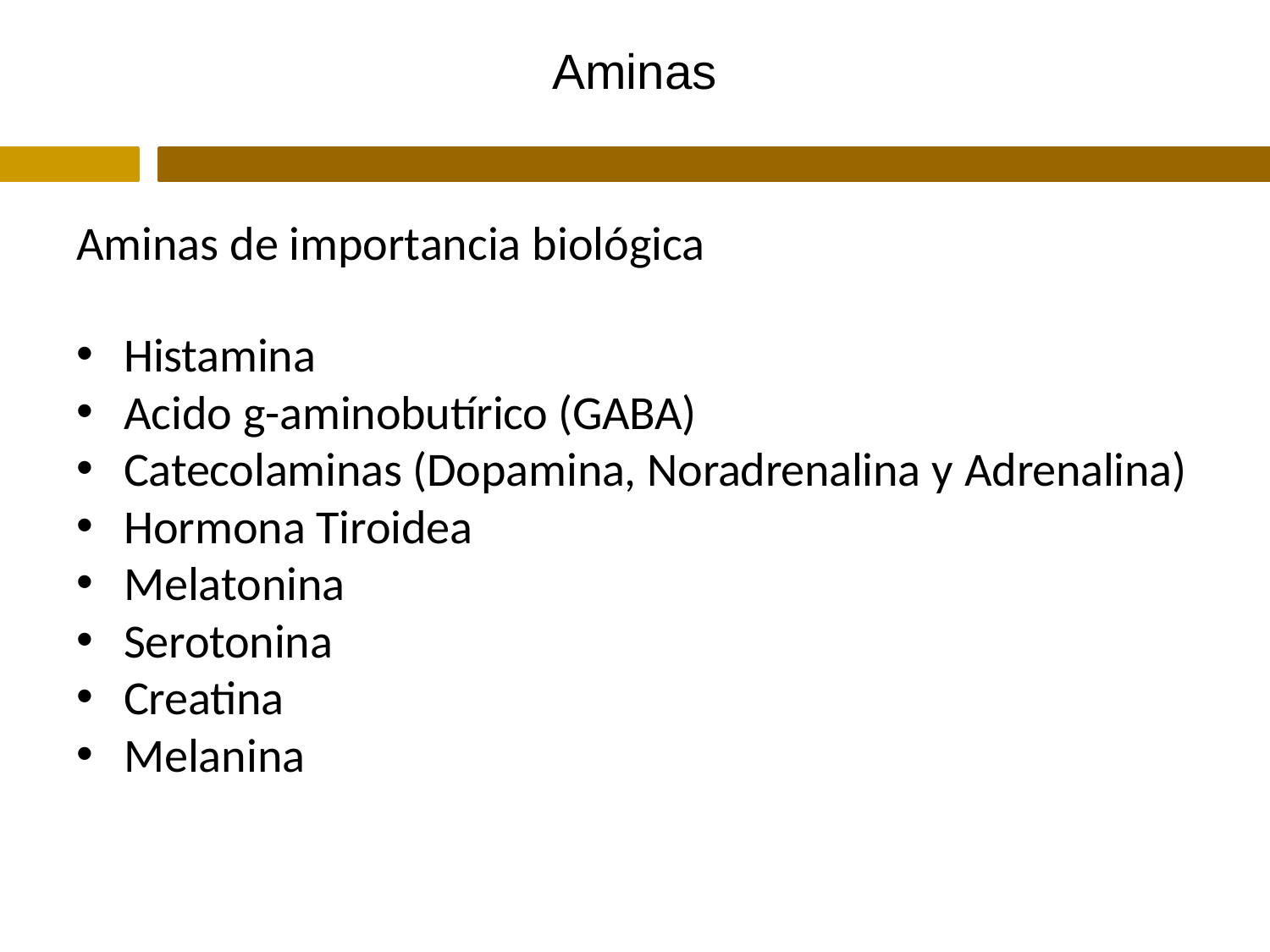

# Aminas

Aminas de importancia biológica

Histamina
Acido g-aminobutírico (GABA)
Catecolaminas (Dopamina, Noradrenalina y Adrenalina)
Hormona Tiroidea
Melatonina
Serotonina
Creatina
Melanina